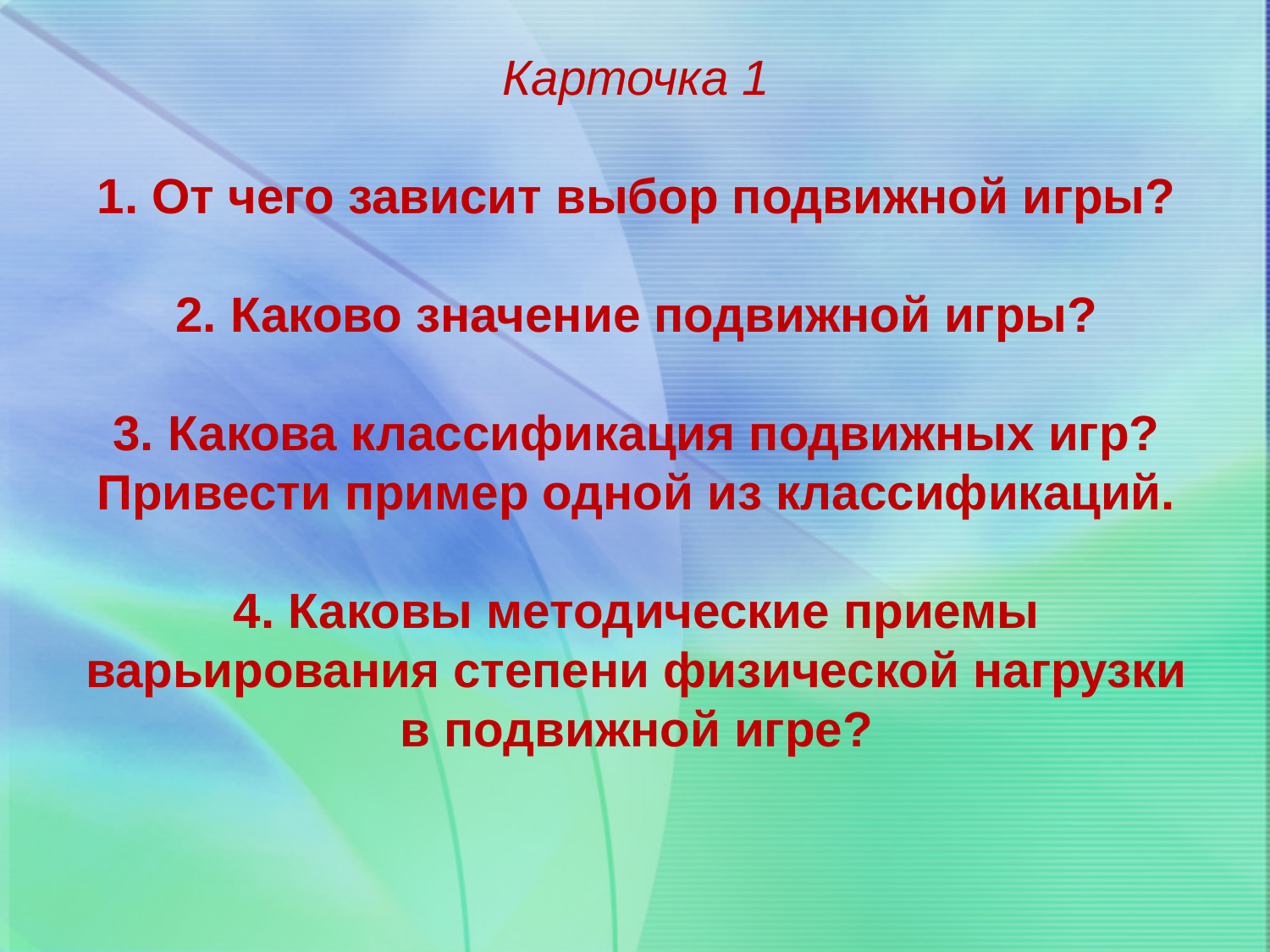

# Карточка 1   1. От чего зависит выбор подвижной игры? 2. Каково значение подвижной игры?   3. Какова классификация подвижных игр? Привести пример одной из классификаций.   4. Каковы методические приемы варьирования степени физической нагрузки в подвижной игре?